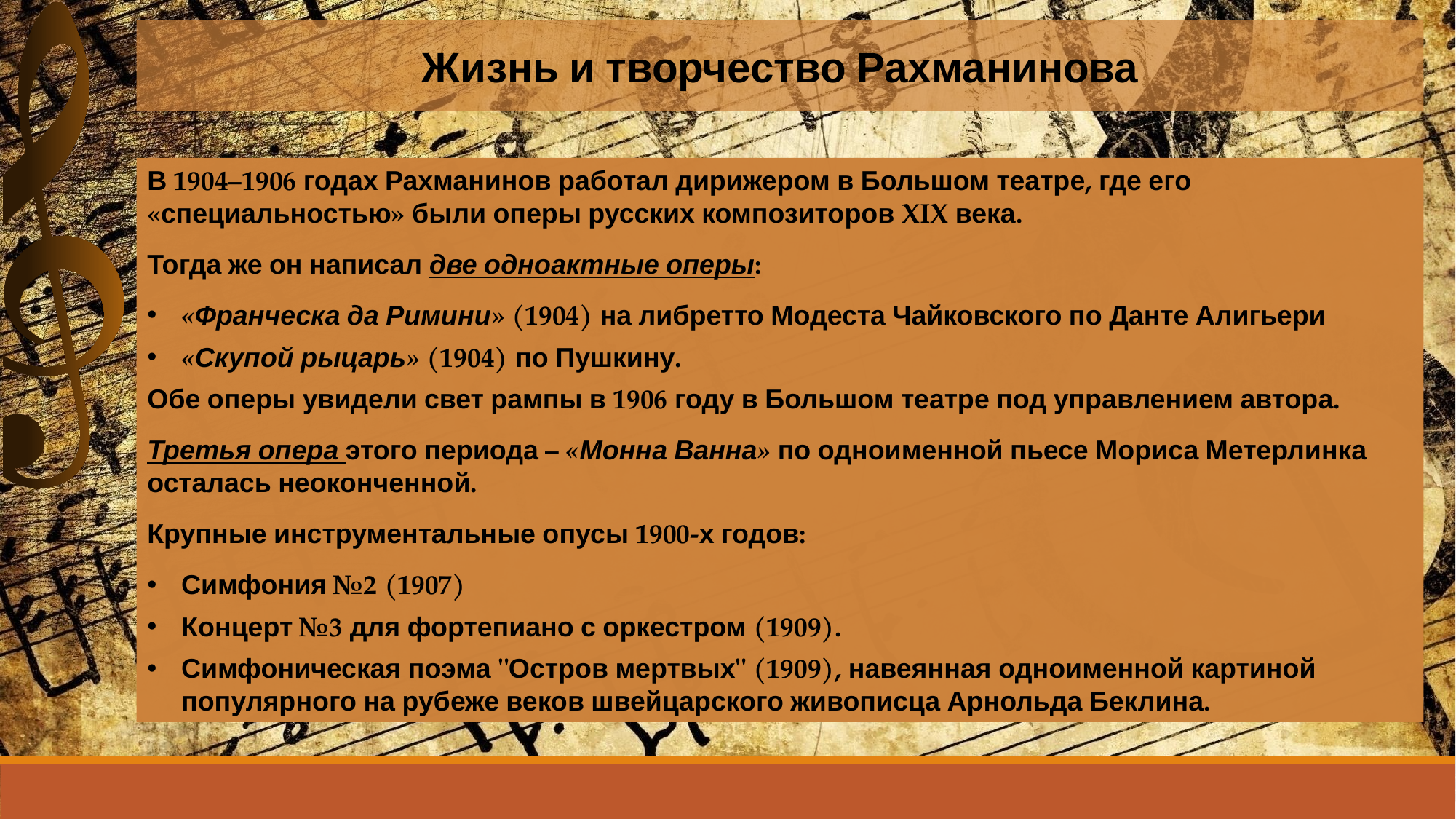

Жизнь и творчество Рахманинова

В 1904–1906 годах Рахманинов работал дирижером в Большом театре, где его «специальностью» были оперы русских композиторов XIX века.
Тогда же он написал две одноактные оперы:
«Франческа да Римини» (1904) на либретто Модеста Чайковского по Данте Алигьери
«Скупой рыцарь» (1904) по Пушкину.
Обе оперы увидели свет рампы в 1906 году в Большом театре под управлением автора.
Третья опера этого периода – «Монна Ванна» по одноименной пьесе Мориса Метерлинка осталась неоконченной.
Крупные инструментальные опусы 1900-х годов:
Симфония №2 (1907)
Концерт №3 для фортепиано с оркестром (1909).
Симфоническая поэма "Остров мертвых" (1909), навеянная одноименной картиной популярного на рубеже веков швейцарского живописца Арнольда Беклина.